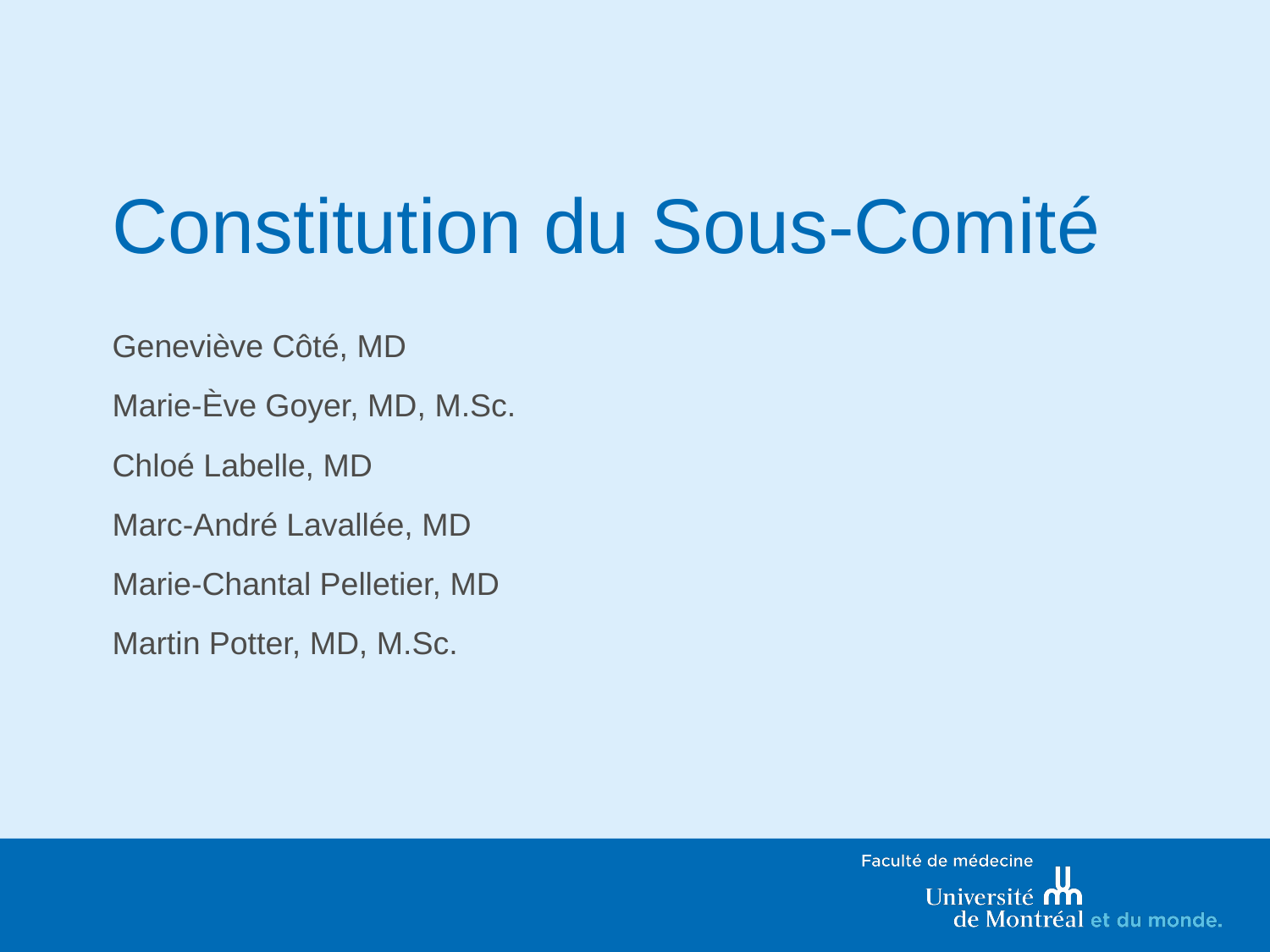

# Constitution du Sous-Comité
Geneviève Côté, MD
Marie-Ève Goyer, MD, M.Sc.
Chloé Labelle, MD
Marc-André Lavallée, MD
Marie-Chantal Pelletier, MD
Martin Potter, MD, M.Sc.